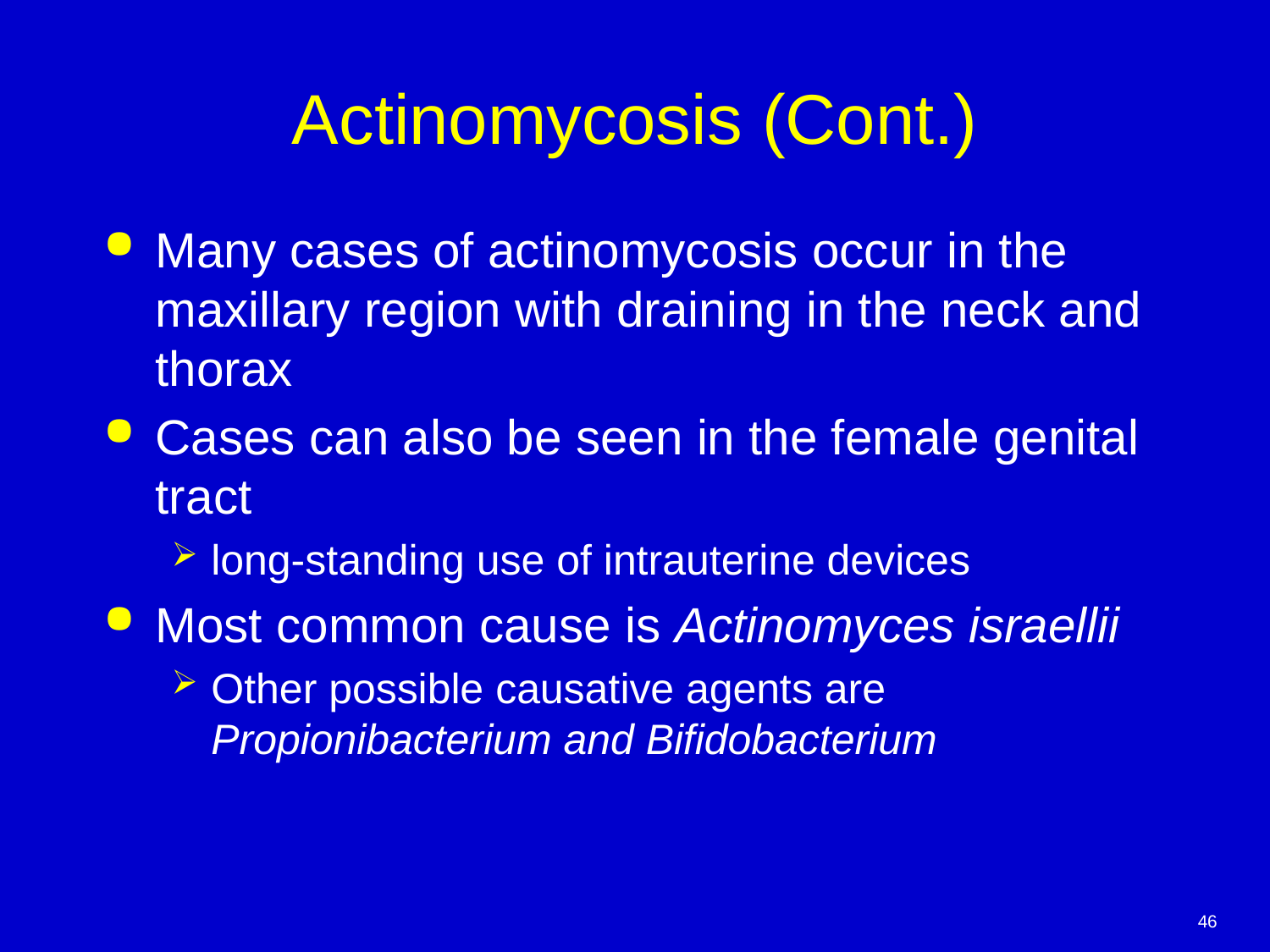

# Actinomycosis (Cont.)
Many cases of actinomycosis occur in the maxillary region with draining in the neck and thorax
Cases can also be seen in the female genital tract
long-standing use of intrauterine devices
Most common cause is Actinomyces israellii
Other possible causative agents are Propionibacterium and Bifidobacterium